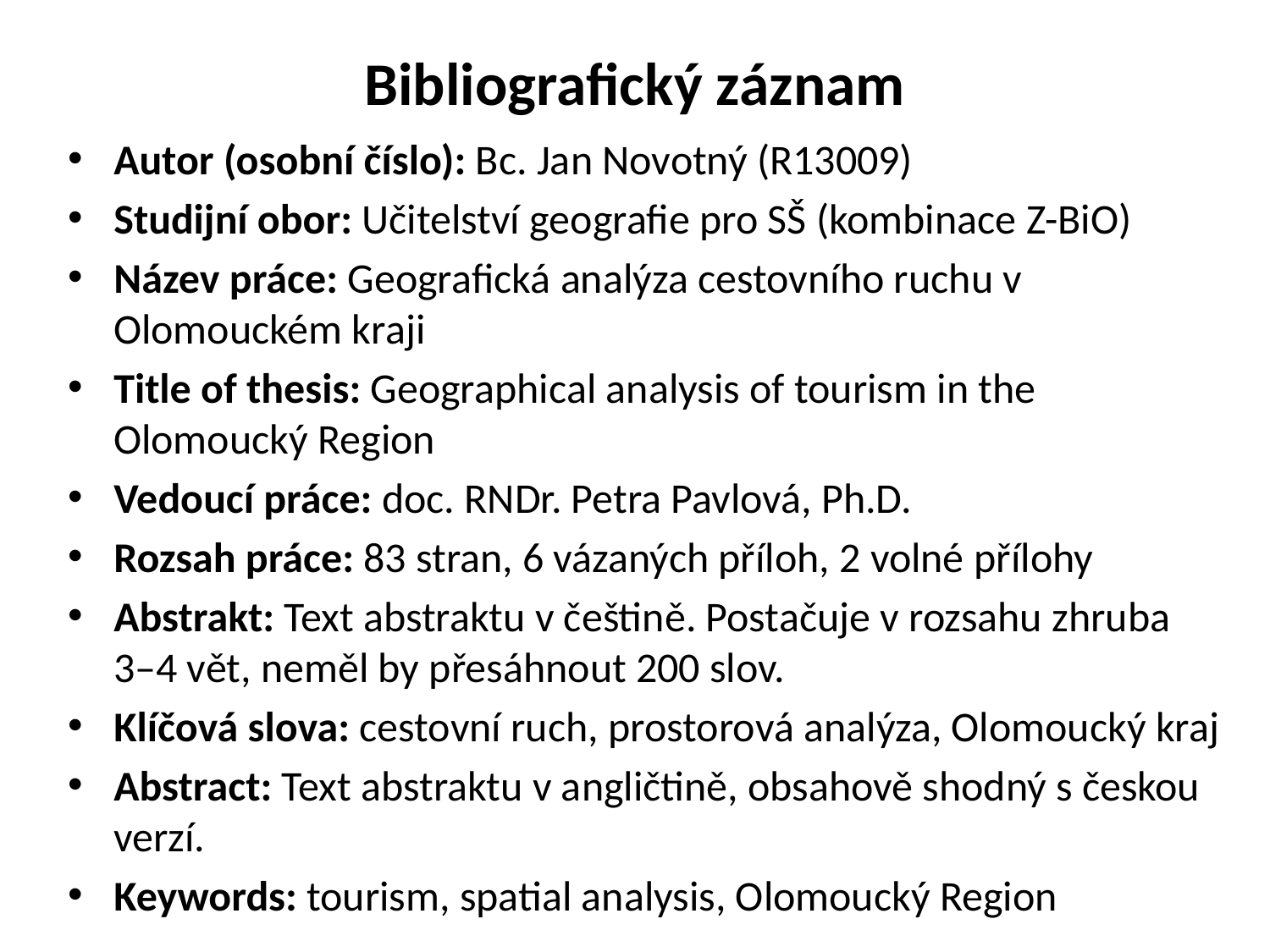

# Bibliografický záznam
Autor (osobní číslo): Bc. Jan Novotný (R13009)
Studijní obor: Učitelství geografie pro SŠ (kombinace Z-BiO)
Název práce: Geografická analýza cestovního ruchu v Olomouckém kraji
Title of thesis: Geographical analysis of tourism in the Olomoucký Region
Vedoucí práce: doc. RNDr. Petra Pavlová, Ph.D.
Rozsah práce: 83 stran, 6 vázaných příloh, 2 volné přílohy
Abstrakt: Text abstraktu v češtině. Postačuje v rozsahu zhruba 3–4 vět, neměl by přesáhnout 200 slov.
Klíčová slova: cestovní ruch, prostorová analýza, Olomoucký kraj
Abstract: Text abstraktu v angličtině, obsahově shodný s českou verzí.
Keywords: tourism, spatial analysis, Olomoucký Region